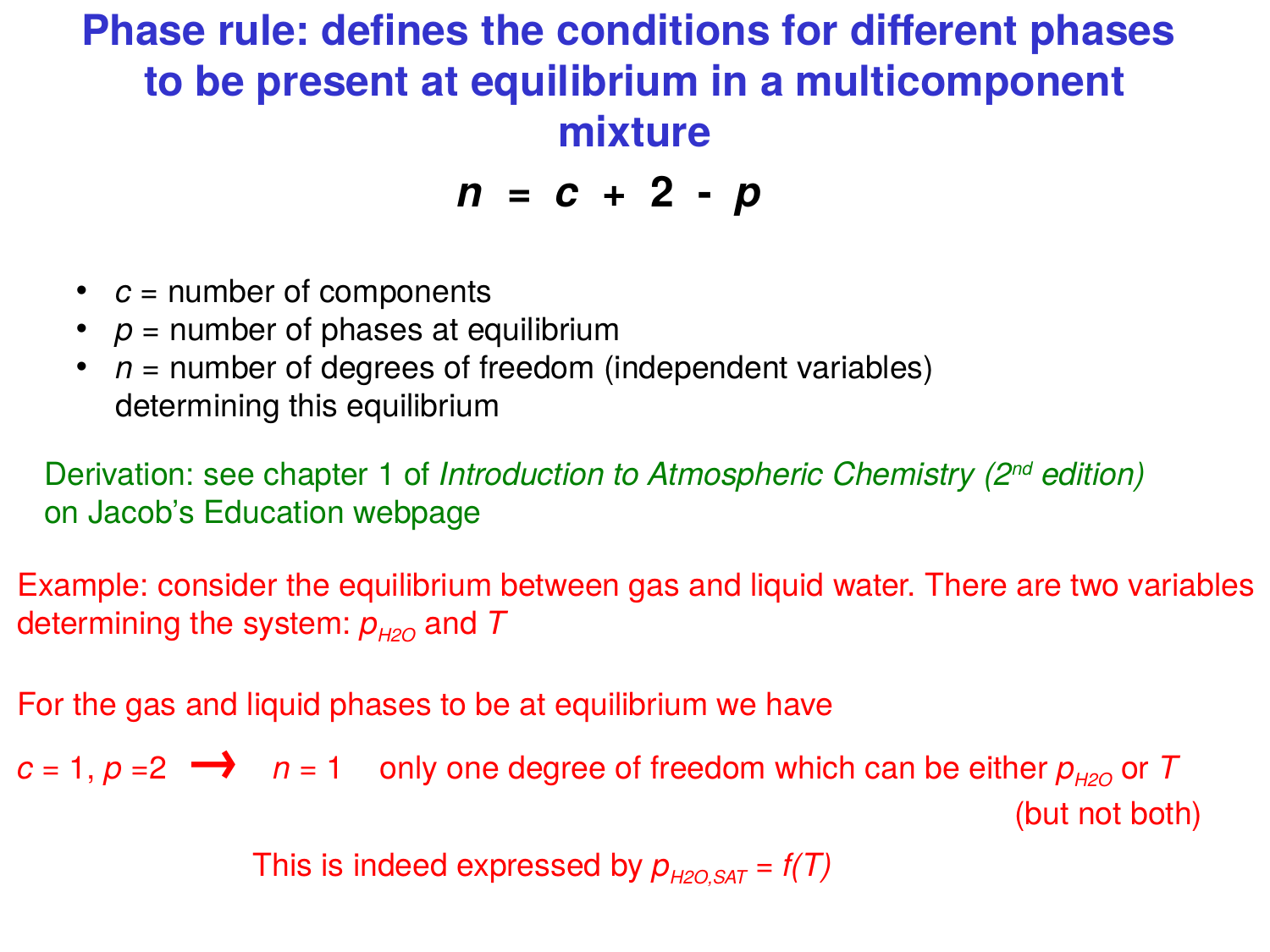

# Phase rule: defines the conditions for different phases to be present at equilibrium in a multicomponent mixture
n  =  c  +  2  -  p
c = number of components
p = number of phases at equilibrium
n = number of degrees of freedom (independent variables) determining this equilibrium
Derivation: see chapter 1 of Introduction to Atmospheric Chemistry (2nd edition)
on Jacob’s Education webpage
Example: consider the equilibrium between gas and liquid water. There are two variables determining the system: pH2O and T

For the gas and liquid phases to be at equilibrium we have
c = 1, p =2  →  n = 1    only one degree of freedom which can be either pH2O or T
(but not both)
This is indeed expressed by pH2O,SAT = f(T)